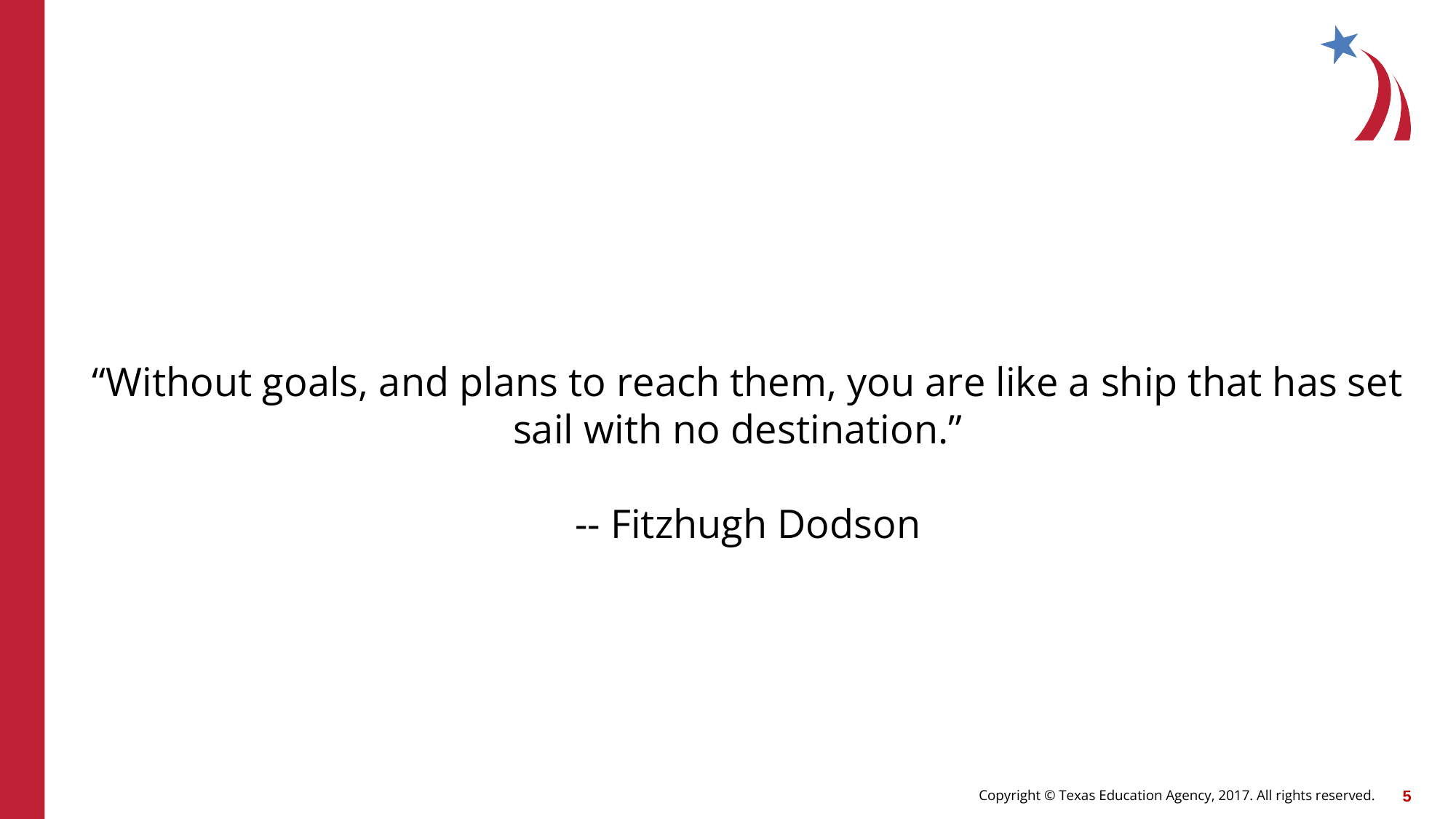

#

“Without goals, and plans to reach them, you are like a ship that has set sail with no destination.”
-- Fitzhugh Dodson